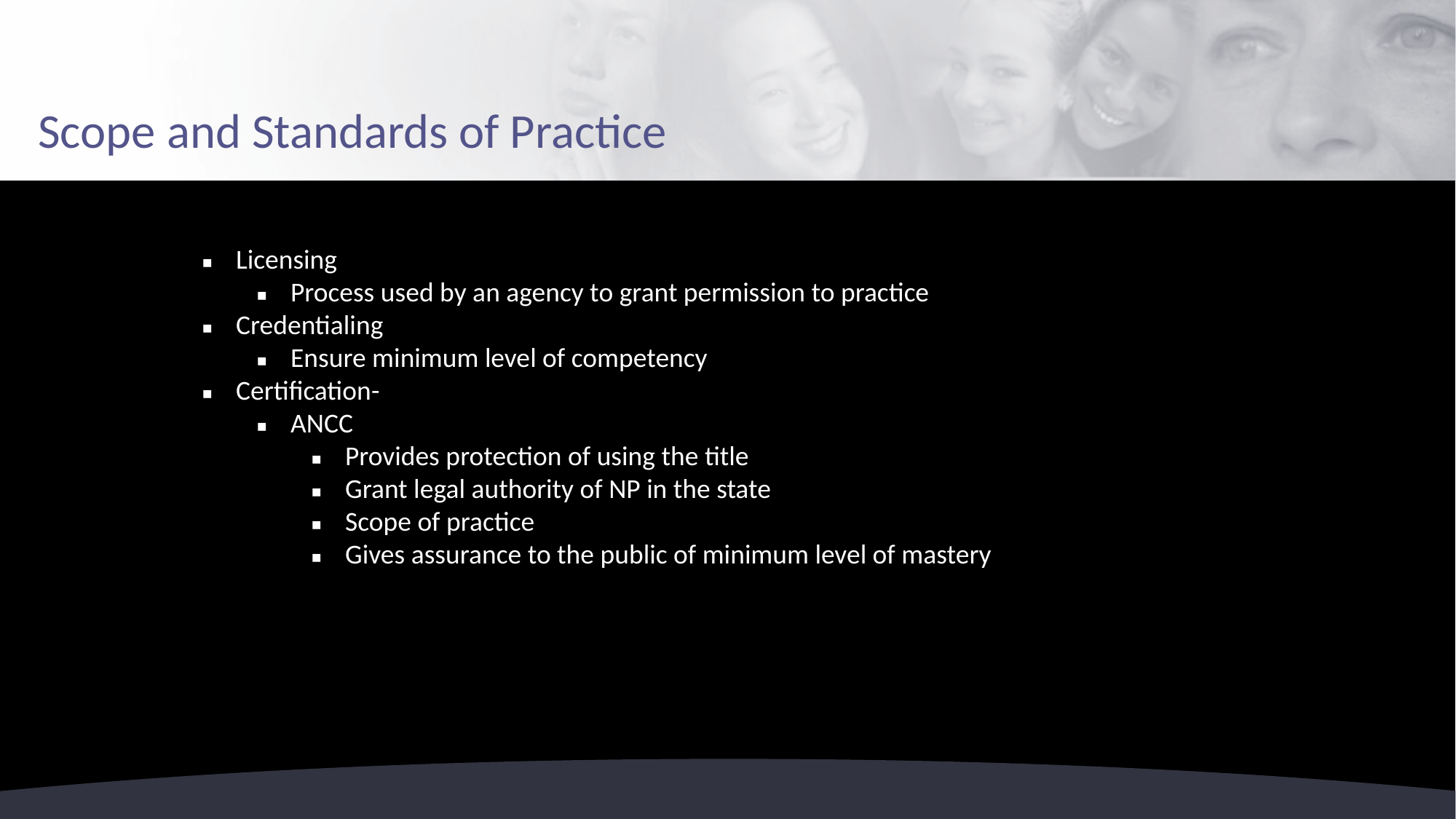

# Scope and Standards of Practice
Licensing
Process used by an agency to grant permission to practice
Credentialing
Ensure minimum level of competency
Certification-
ANCC
Provides protection of using the title
Grant legal authority of NP in the state
Scope of practice
Gives assurance to the public of minimum level of mastery